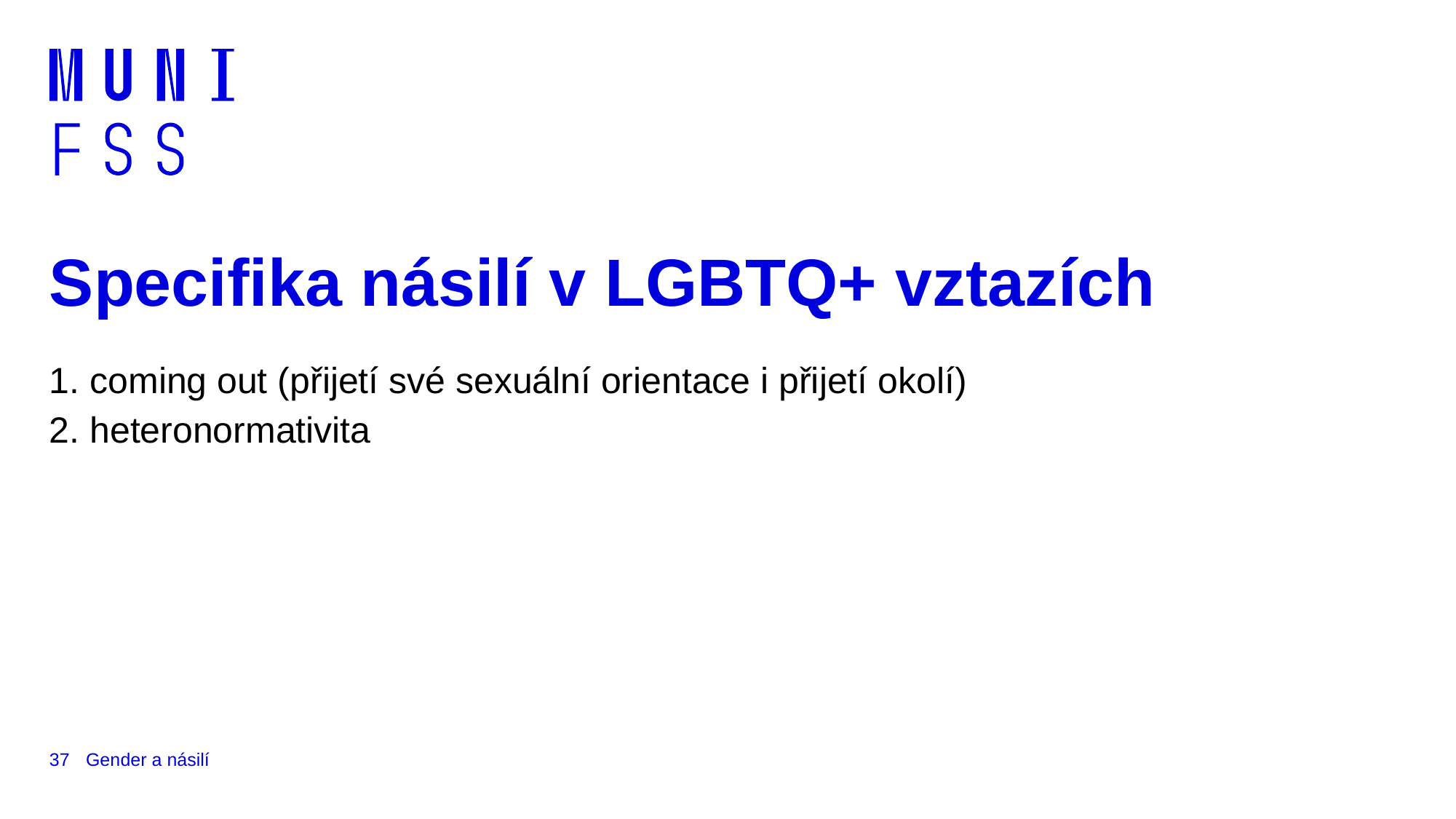

# Specifika násilí v LGBTQ+ vztazích
1. coming out (přijetí své sexuální orientace i přijetí okolí)
2. heteronormativita
37
Gender a násilí